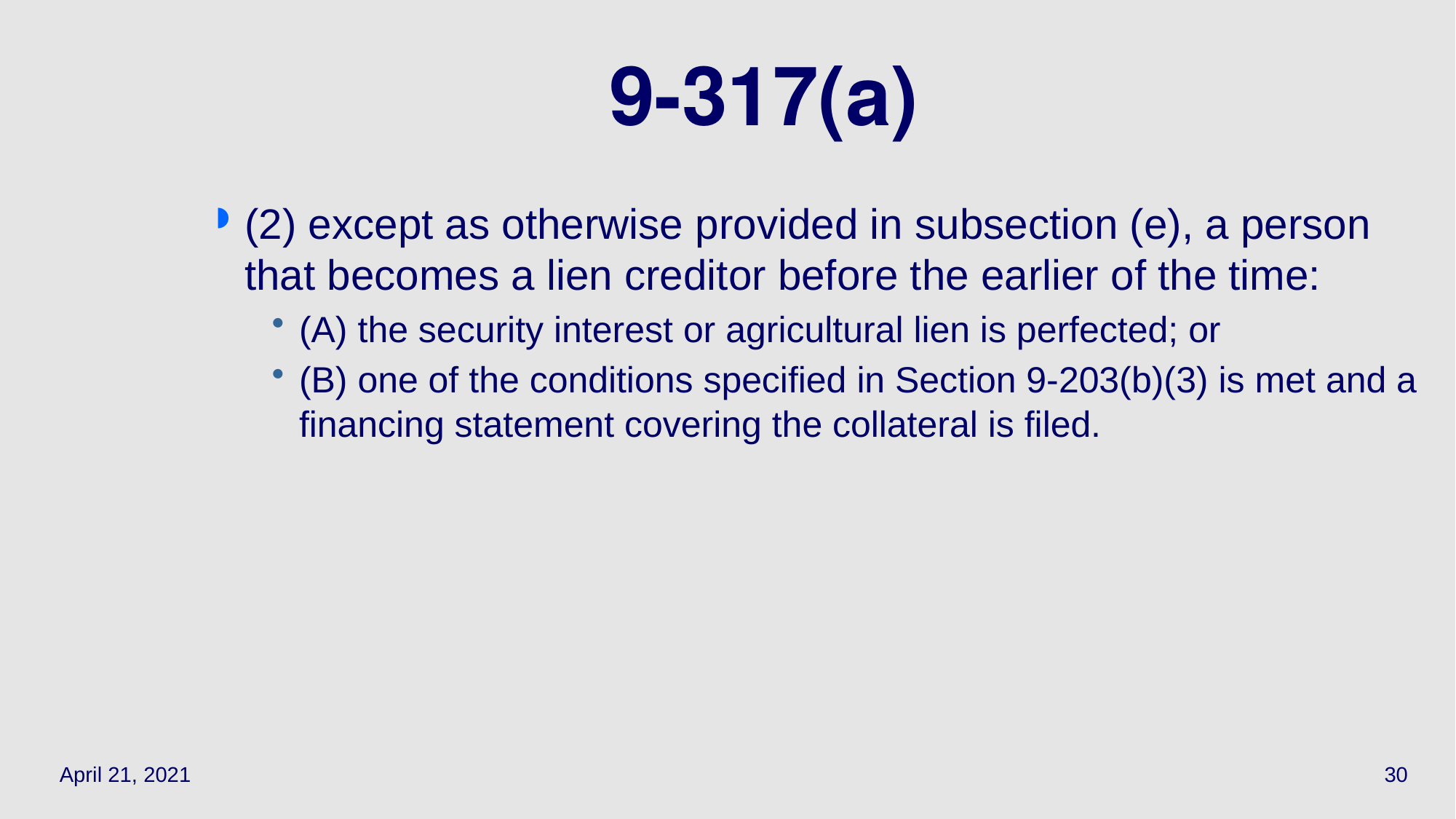

# 9-317(a)
(2) except as otherwise provided in subsection (e), a person that becomes a lien creditor before the earlier of the time:
(A) the security interest or agricultural lien is perfected; or
(B) one of the conditions specified in Section 9-203(b)(3) is met and a financing statement covering the collateral is filed.
April 21, 2021
30